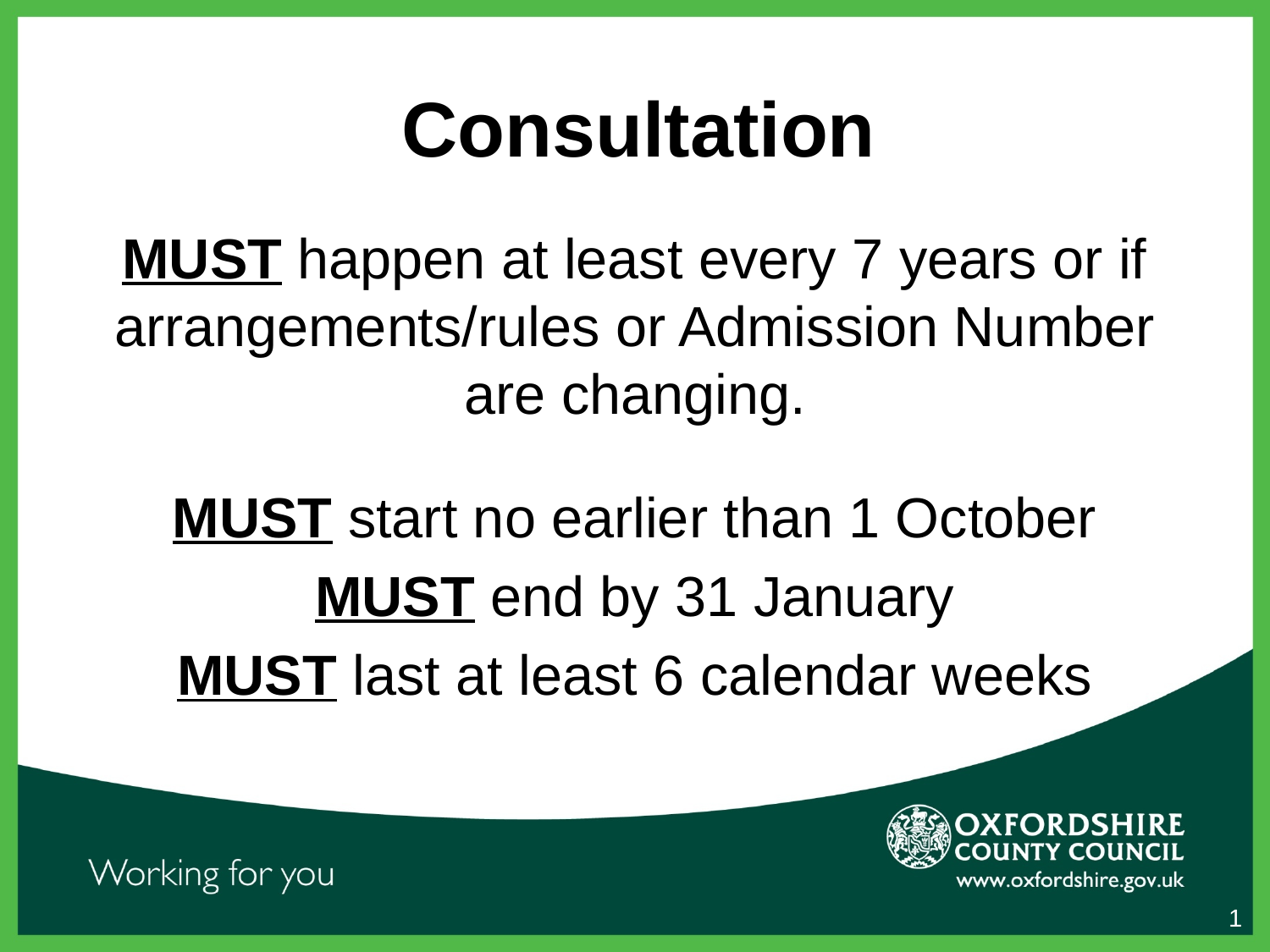

# Consultation
MUST happen at least every 7 years or if arrangements/rules or Admission Number are changing.

MUST start no earlier than 1 October
MUST end by 31 January
MUST last at least 6 calendar weeks
1